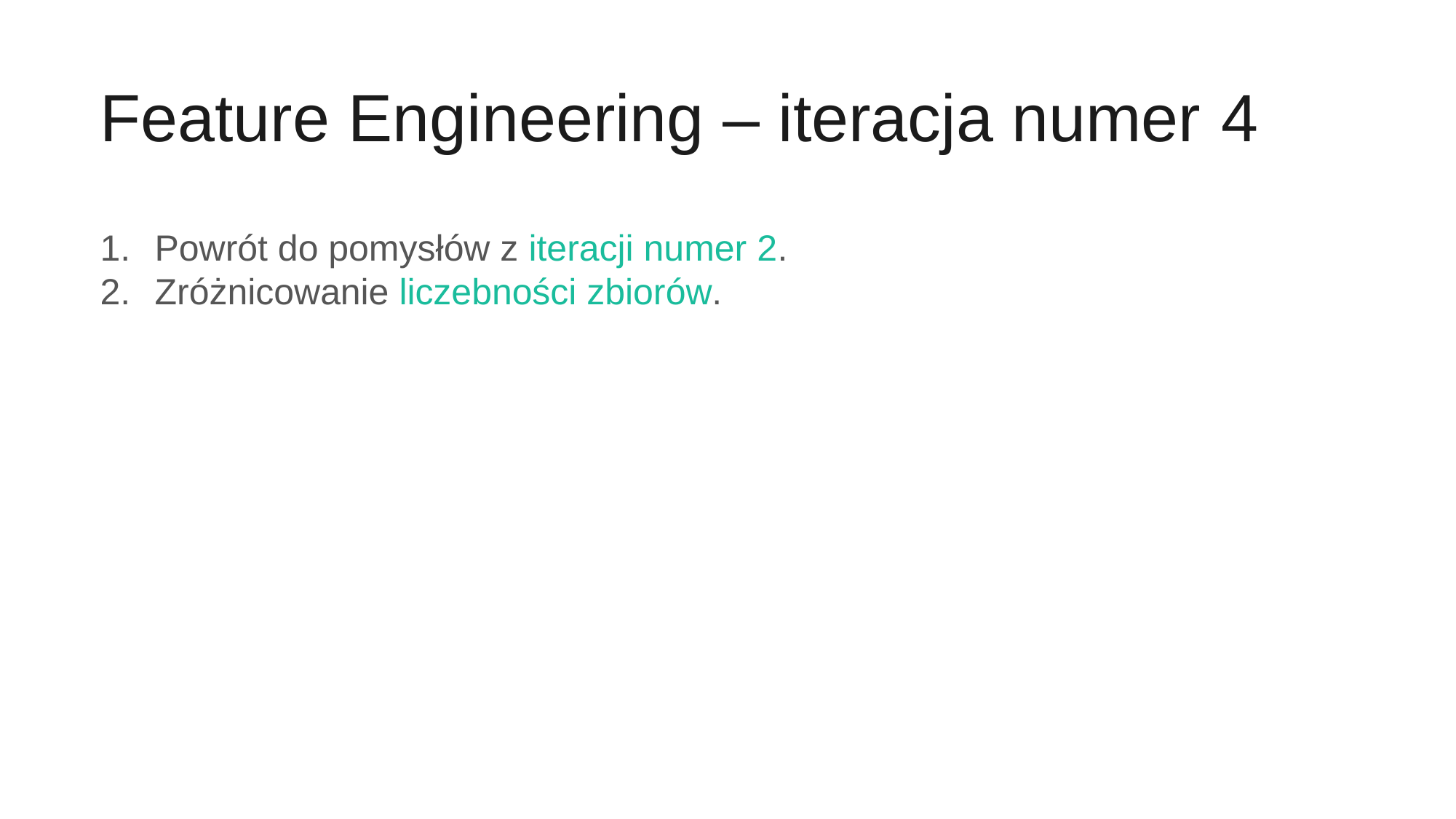

Feature Engineering – iteracja numer 4
Powrót do pomysłów z iteracji numer 2.
Zróżnicowanie liczebności zbiorów.